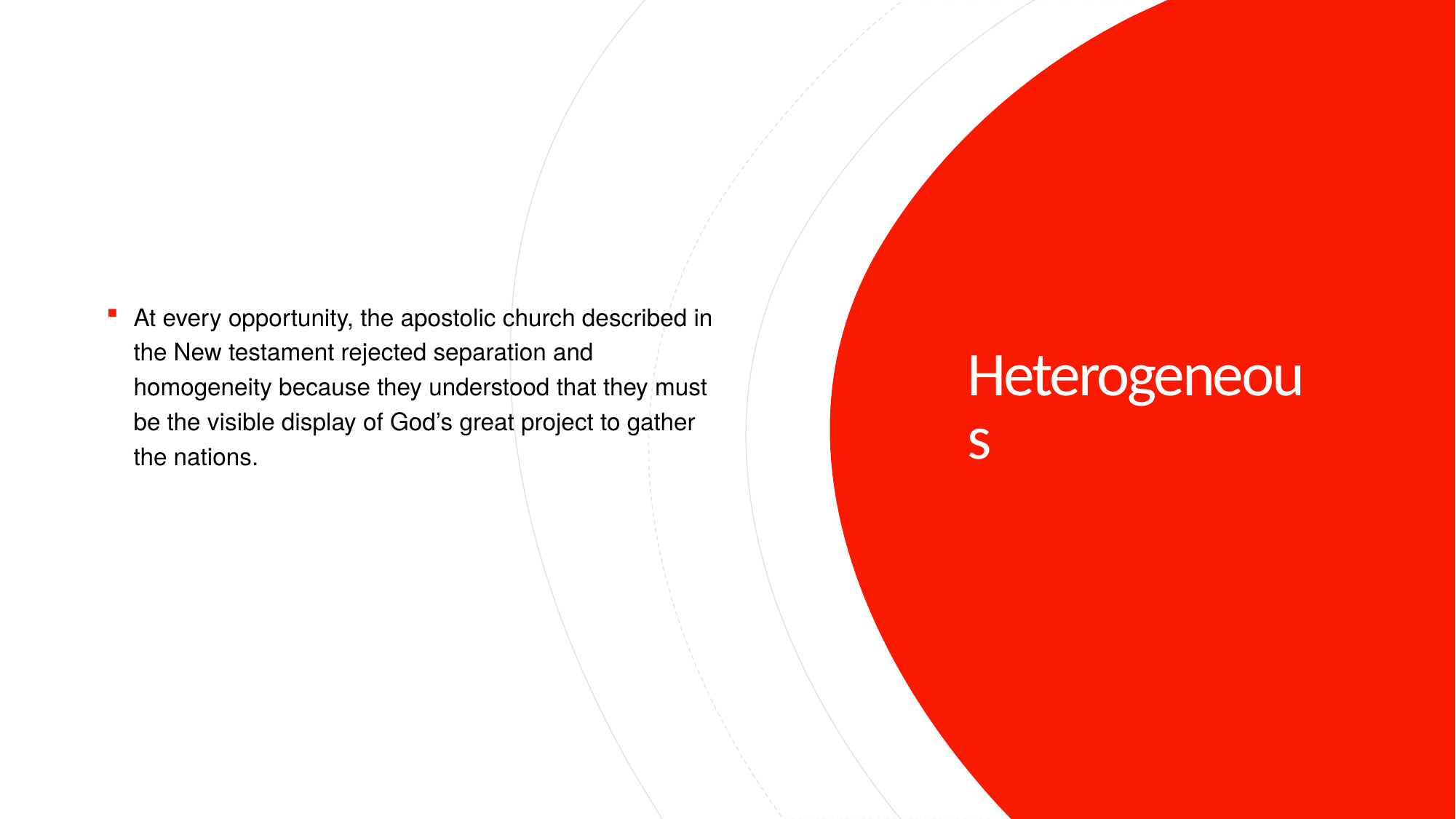

At every opportunity, the apostolic church described in the New testament rejected separation and homogeneity because they understood that they must be the visible display of God’s great project to gather the nations.

# Heterogeneous